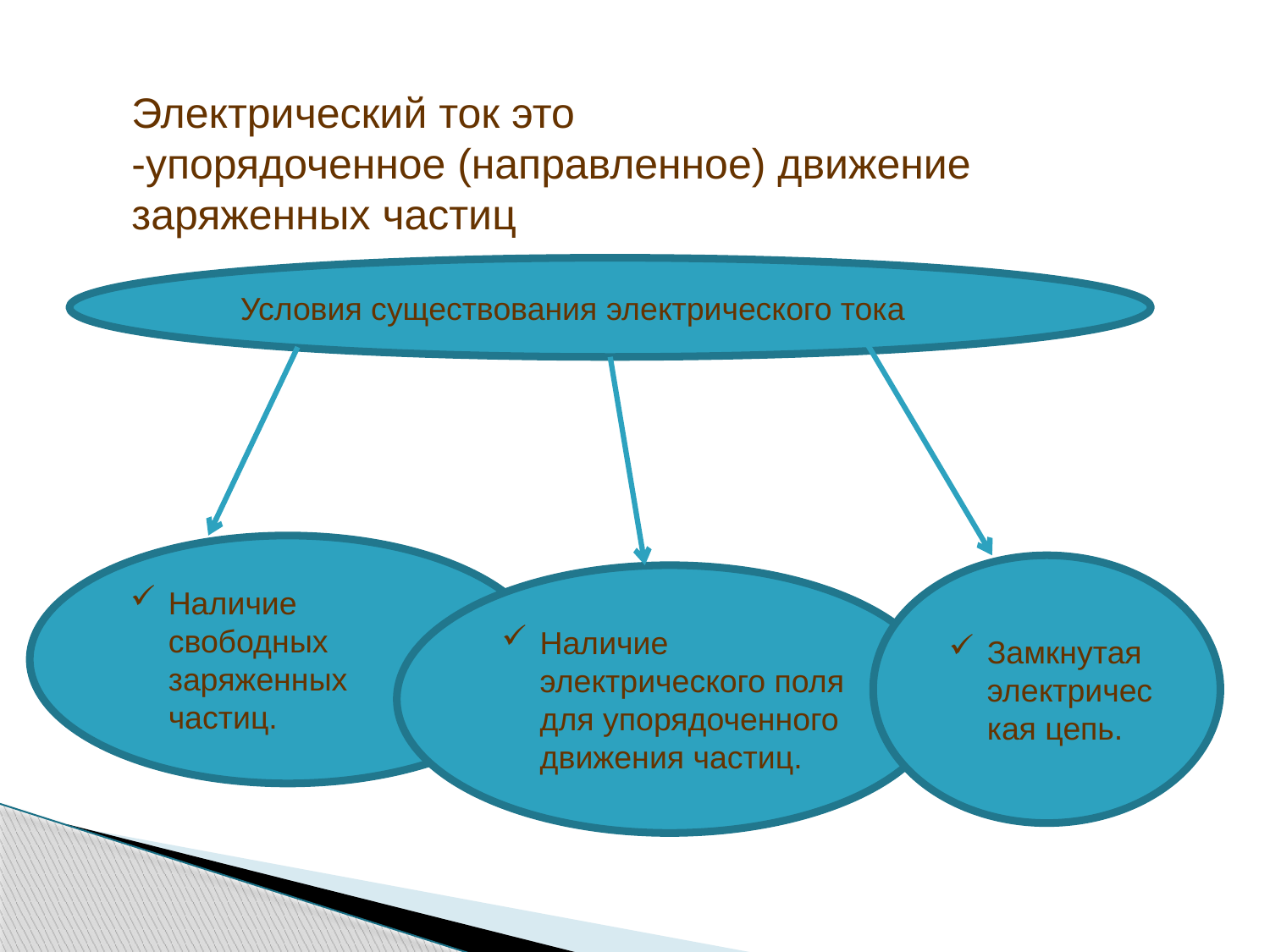

Электрический ток это
-упорядоченное (направленное) движение заряженных частиц

Условия существования электрического тока
Наличие свободных заряженных частиц.
Замкнутая электрическая цепь.
Наличие электрического поля для упорядоченного движения частиц.